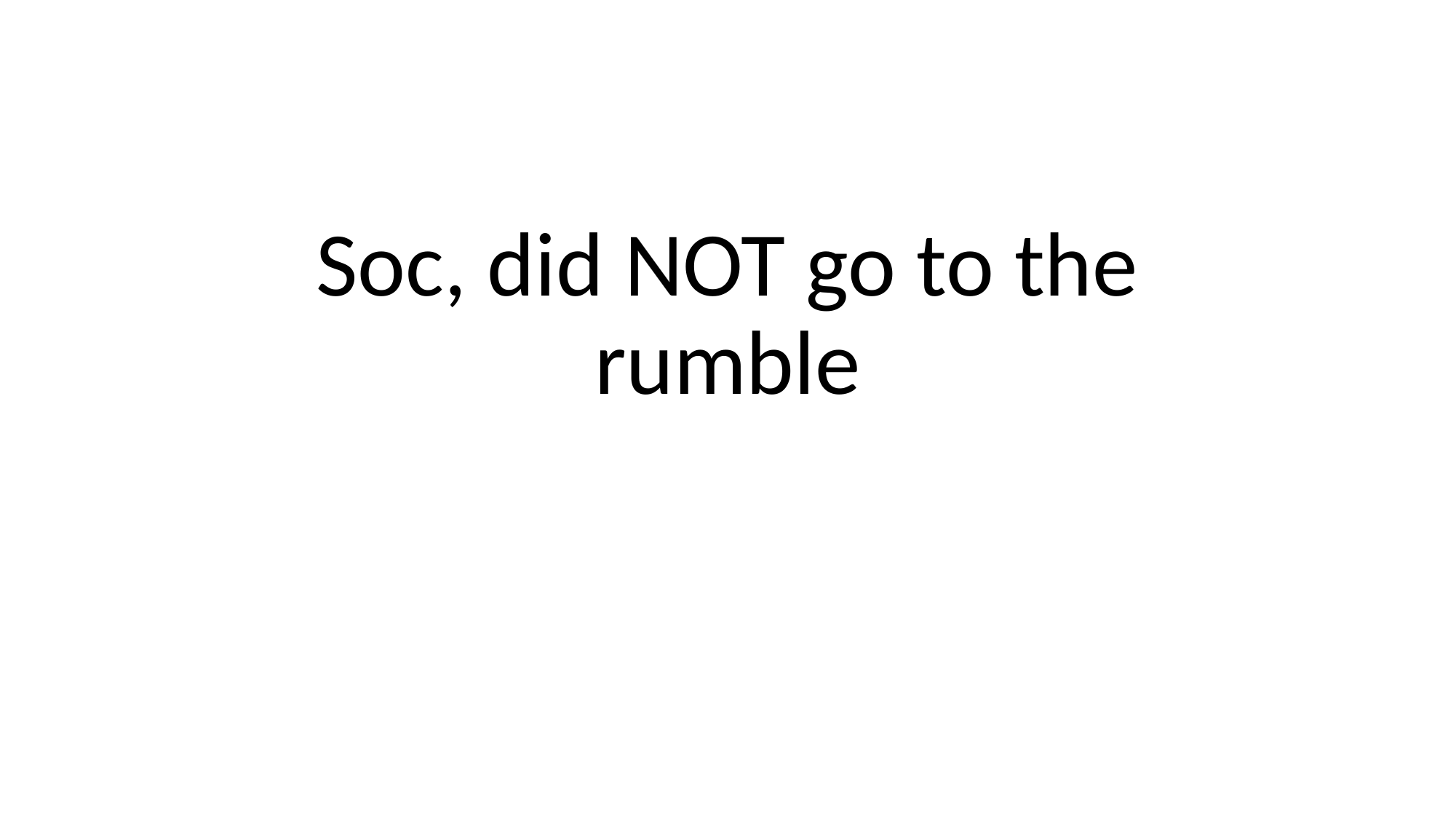

# Soc, did NOT go to the rumble